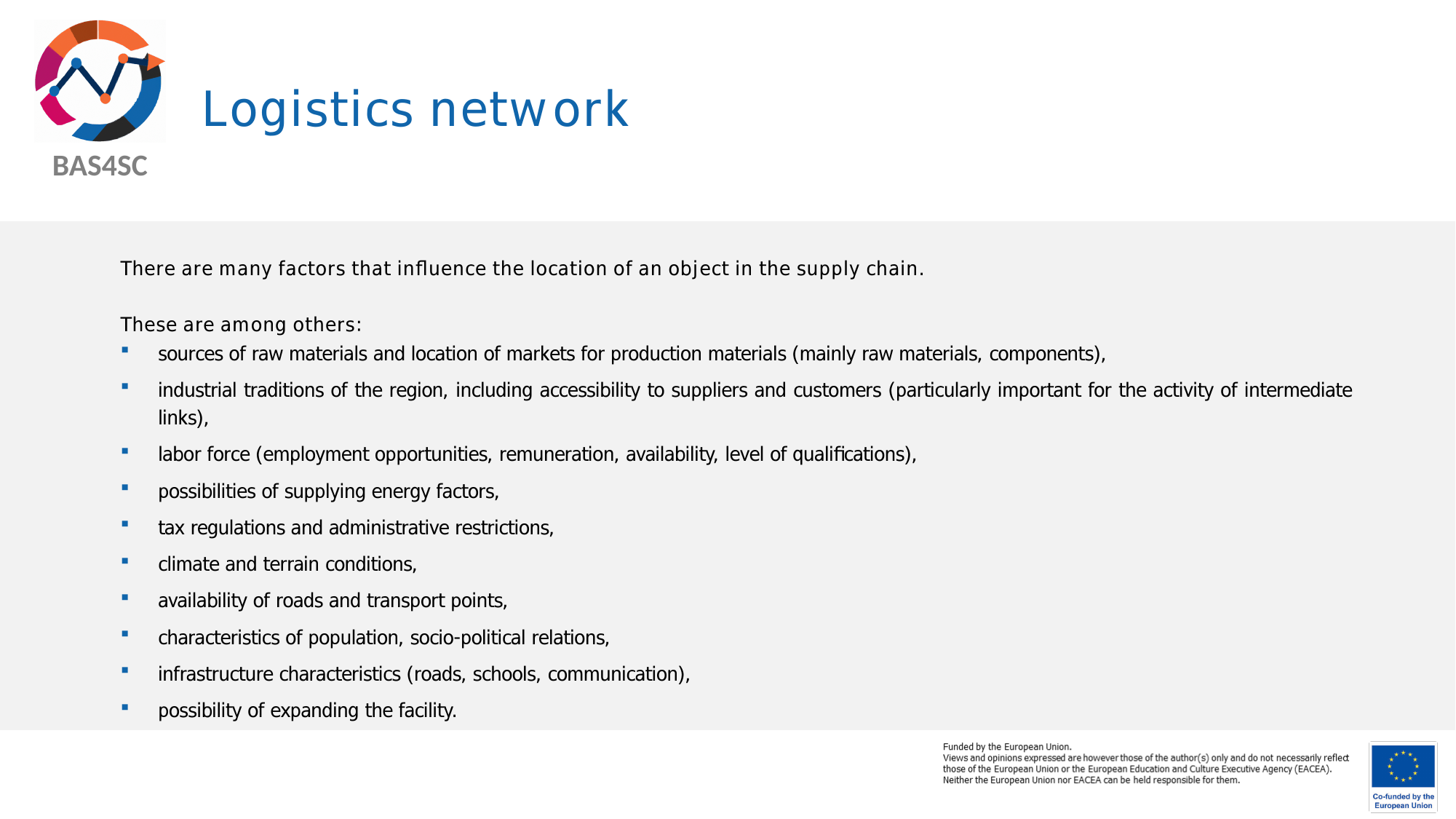

# Logistics network

There are many factors that influence the location of an object in the supply chain.
These are among others:
sources of raw materials and location of markets for production materials (mainly raw materials, components),
industrial traditions of the region, including accessibility to suppliers and customers (particularly important for the activity of intermediate links),
labor force (employment opportunities, remuneration, availability, level of qualifications),
possibilities of supplying energy factors,
tax regulations and administrative restrictions,
climate and terrain conditions,
availability of roads and transport points,
characteristics of population, socio-political relations,
infrastructure characteristics (roads, schools, communication),
possibility of expanding the facility.